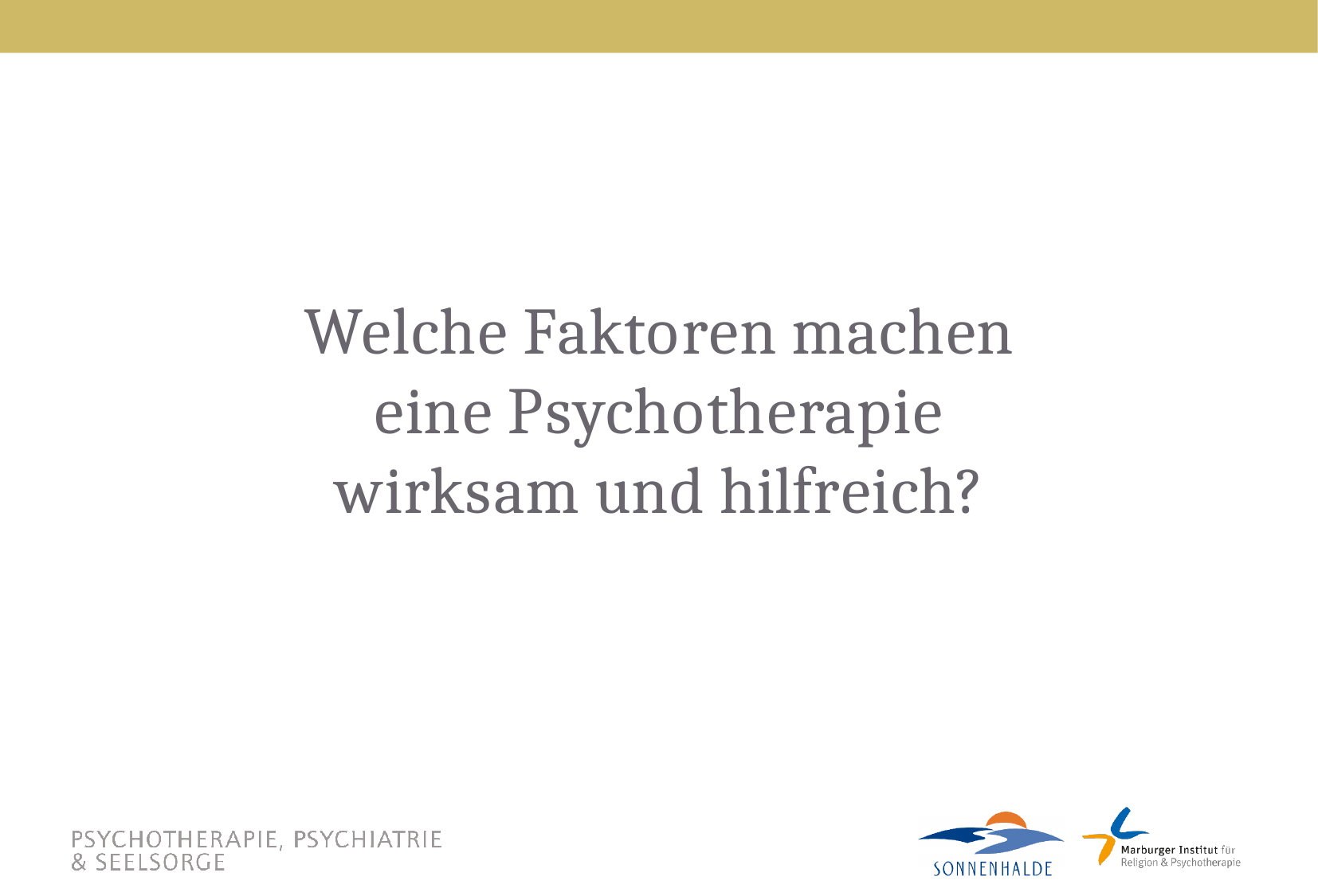

# Welche Faktoren machen eine Psychotherapie wirksam und hilfreich?